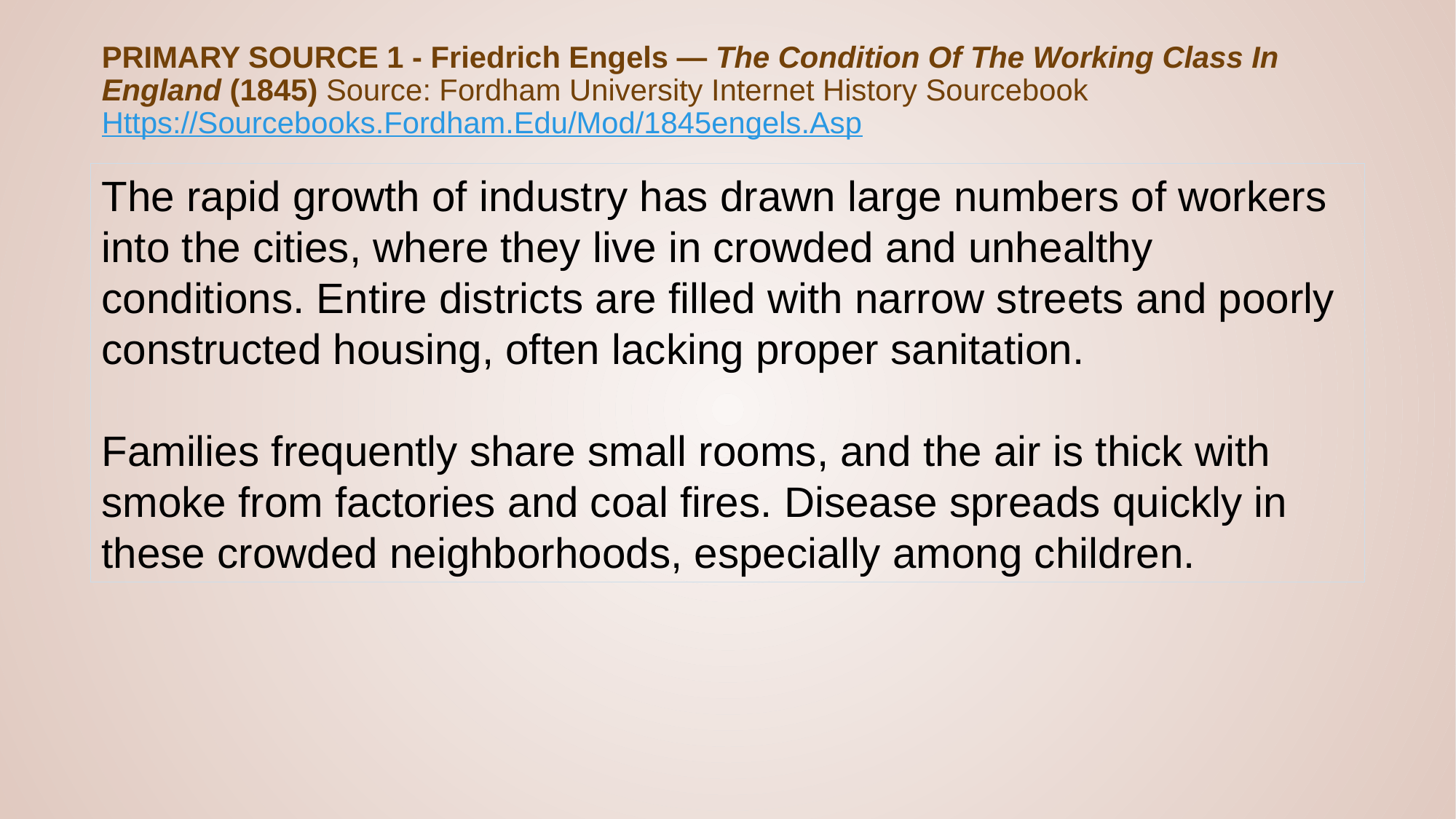

# Primary Source 1 - Friedrich Engels — The Condition Of The Working Class In England (1845) Source: Fordham University Internet History Sourcebook Https://Sourcebooks.Fordham.Edu/Mod/1845engels.Asp
The rapid growth of industry has drawn large numbers of workers into the cities, where they live in crowded and unhealthy conditions. Entire districts are filled with narrow streets and poorly constructed housing, often lacking proper sanitation.

Families frequently share small rooms, and the air is thick with smoke from factories and coal fires. Disease spreads quickly in these crowded neighborhoods, especially among children.